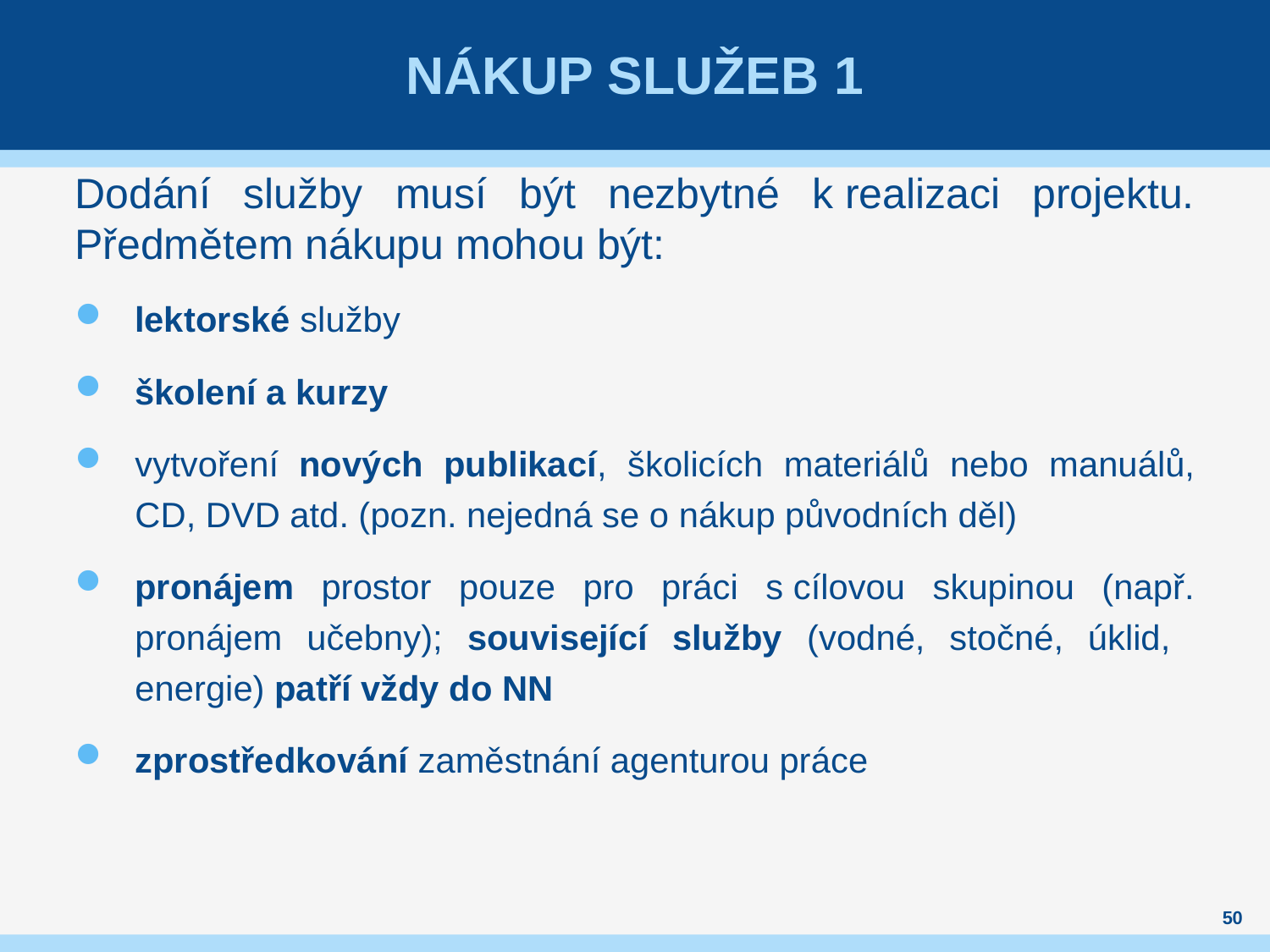

# Nákup služeb 1
Dodání služby musí být nezbytné k realizaci projektu. Předmětem nákupu mohou být:
lektorské služby
školení a kurzy
vytvoření nových publikací, školicích materiálů nebo manuálů, CD, DVD atd. (pozn. nejedná se o nákup původních děl)
pronájem prostor pouze pro práci s cílovou skupinou (např. pronájem učebny); související služby (vodné, stočné, úklid,  energie) patří vždy do NN
zprostředkování zaměstnání agenturou práce

50